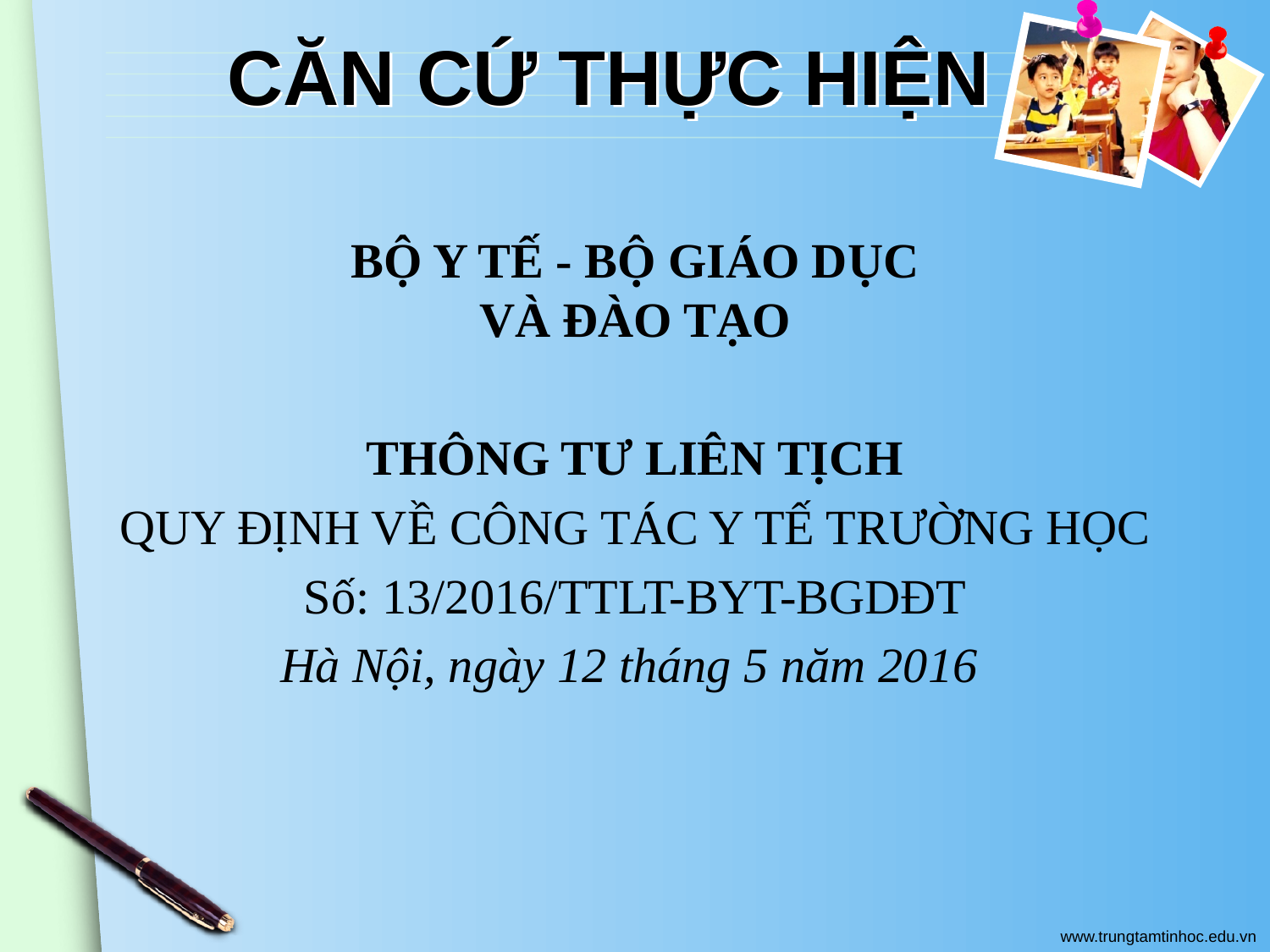

# CĂN CỨ THỰC HIỆN
BỘ Y TẾ - BỘ GIÁO DỤC
VÀ ĐÀO TẠO

THÔNG TƯ LIÊN TỊCH
QUY ĐỊNH VỀ CÔNG TÁC Y TẾ TRƯỜNG HỌC
Số: 13/2016/TTLT-BYT-BGDĐT
Hà Nội, ngày 12 tháng 5 năm 2016